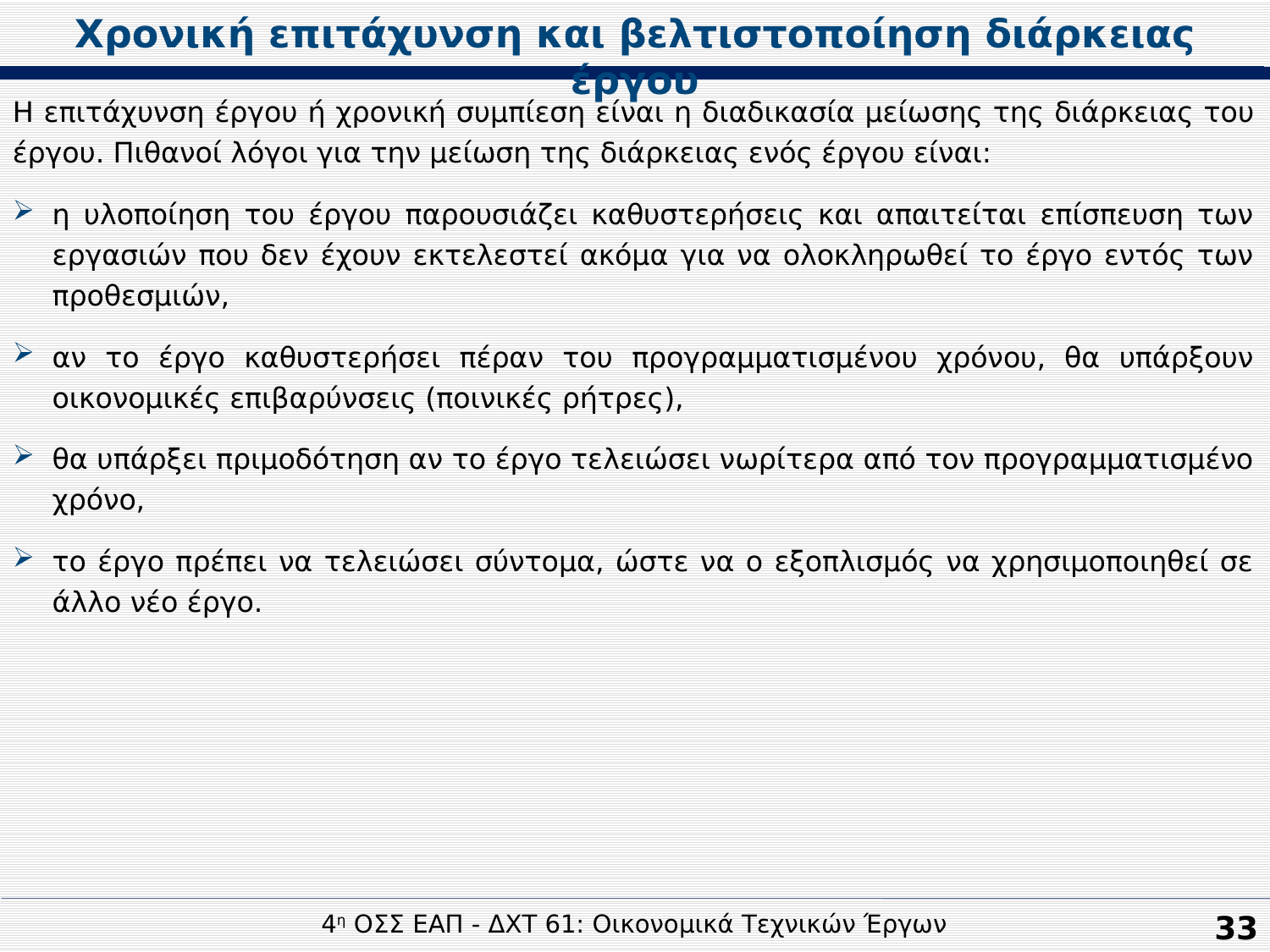

Χρονική επιτάχυνση και βελτιστοποίηση διάρκειας έργου
Η επιτάχυνση έργου ή χρονική συμπίεση είναι η διαδικασία μείωσης της διάρκειας του έργου. Πιθανοί λόγοι για την μείωση της διάρκειας ενός έργου είναι:
η υλοποίηση του έργου παρουσιάζει καθυστερήσεις και απαιτείται επίσπευση των εργασιών που δεν έχουν εκτελεστεί ακόμα για να ολοκληρωθεί το έργο εντός των προθεσμιών,
αν το έργο καθυστερήσει πέραν του προγραμματισμένου χρόνου, θα υπάρξουν οικονομικές επιβαρύνσεις (ποινικές ρήτρες),
θα υπάρξει πριμοδότηση αν το έργο τελειώσει νωρίτερα από τον προγραμματισμένο χρόνο,
το έργο πρέπει να τελειώσει σύντομα, ώστε να ο εξοπλισμός να χρησιμοποιηθεί σε άλλο νέο έργο.